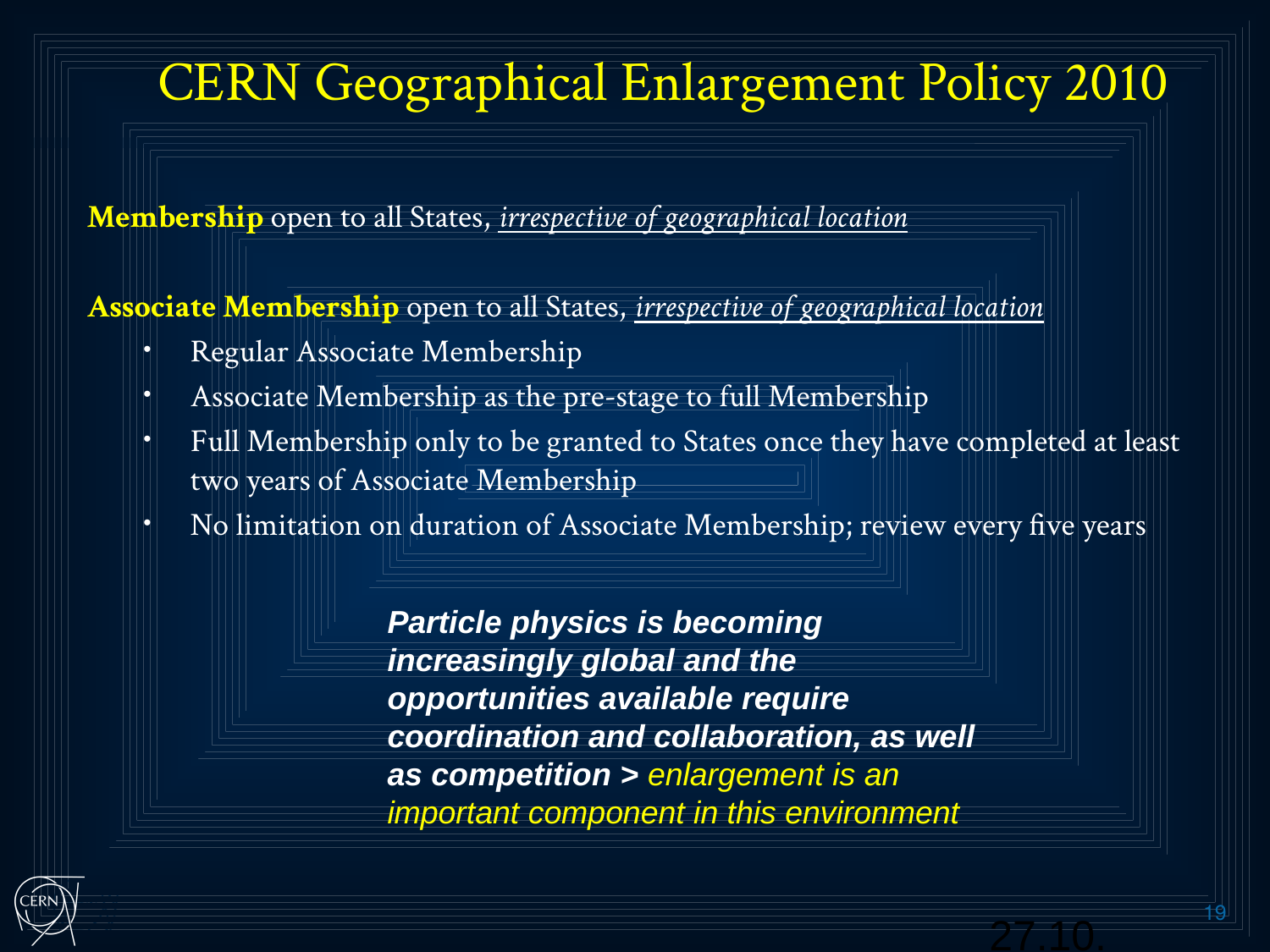

# CERN Geographical Enlargement Policy 2010
Membership open to all States, irrespective of geographical location

Associate Membership open to all States, irrespective of geographical location
Regular Associate Membership
Associate Membership as the pre-stage to full Membership
Full Membership only to be granted to States once they have completed at least two years of Associate Membership
No limitation on duration of Associate Membership; review every five years

Particle physics is becoming increasingly global and the opportunities available require coordination and collaboration, as well as competition > enlargement is an important component in this environment
19
27.10.20